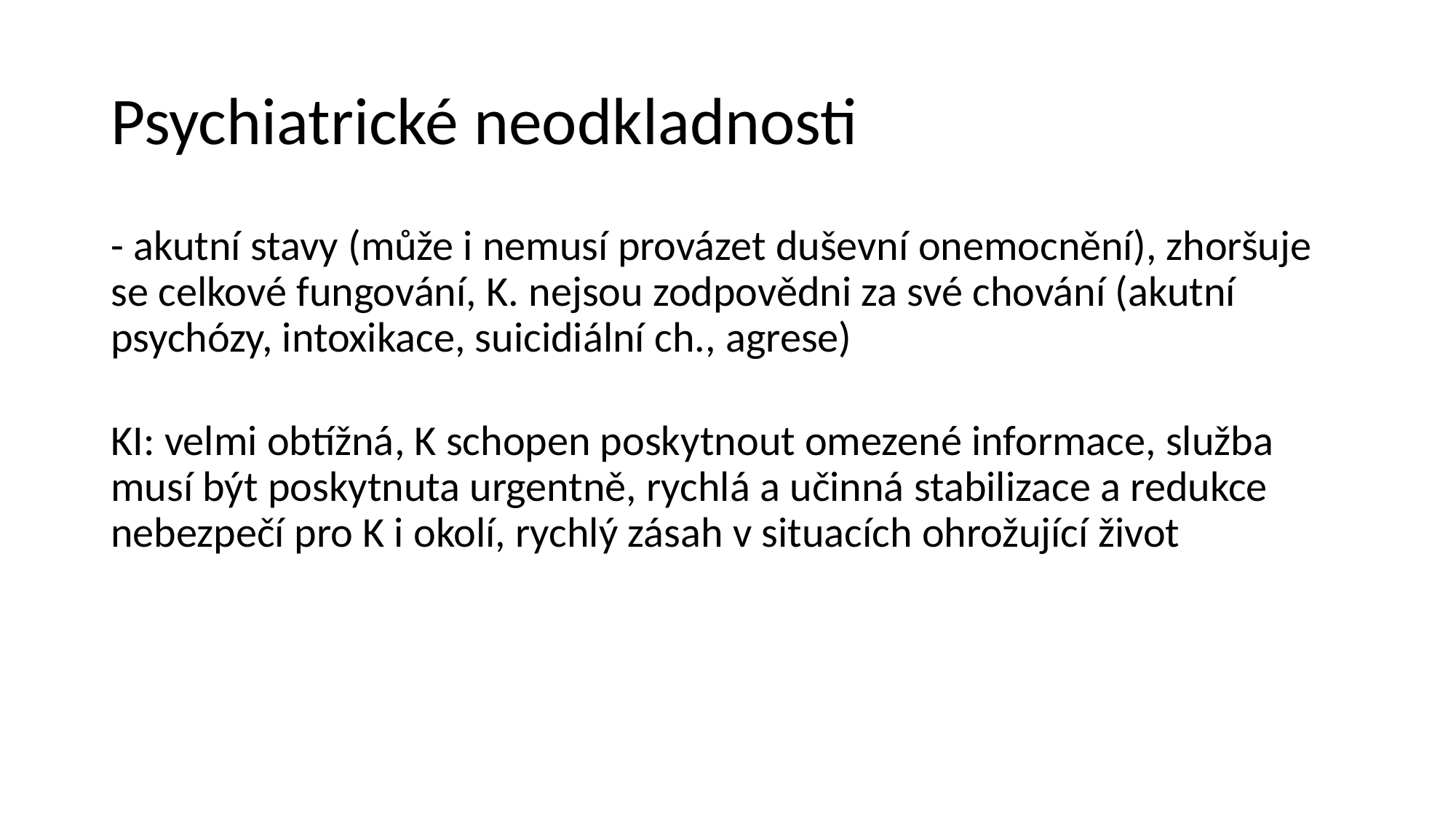

# Psychiatrické neodkladnosti
- akutní stavy (může i nemusí provázet duševní onemocnění), zhoršuje se celkové fungování, K. nejsou zodpovědni za své chování (akutní psychózy, intoxikace, suicidiální ch., agrese)

KI: velmi obtížná, K schopen poskytnout omezené informace, služba musí být poskytnuta urgentně, rychlá a učinná stabilizace a redukce nebezpečí pro K i okolí, rychlý zásah v situacích ohrožující život